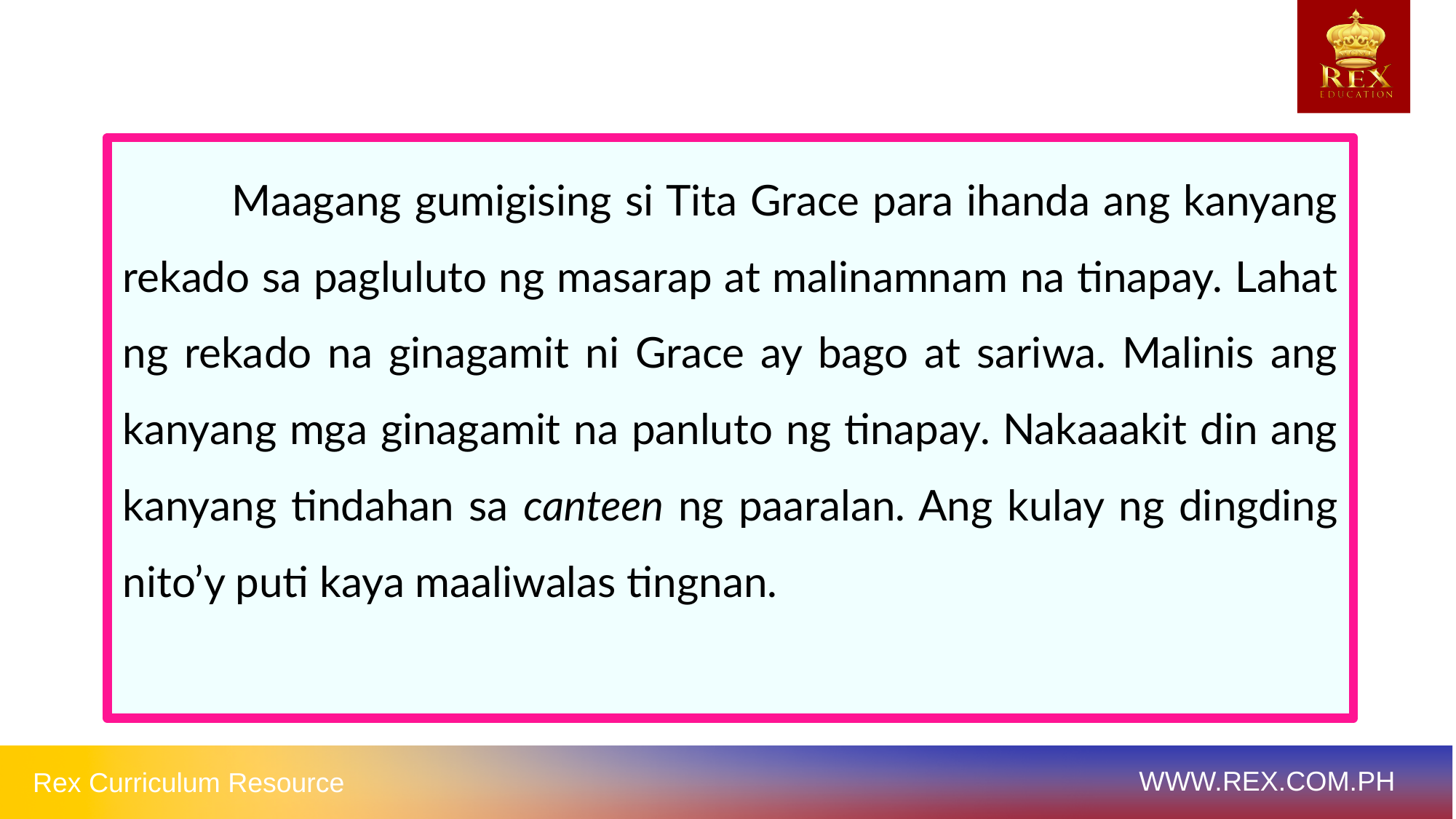

Maagang gumigising si Tita Grace para ihanda ang kanyang rekado sa pagluluto ng masarap at malinamnam na tinapay. Lahat ng rekado na ginagamit ni Grace ay bago at sariwa. Malinis ang kanyang mga ginagamit na panluto ng tinapay. Nakaaakit din ang kanyang tindahan sa canteen ng paaralan. Ang kulay ng dingding nito’y puti kaya maaliwalas tingnan.